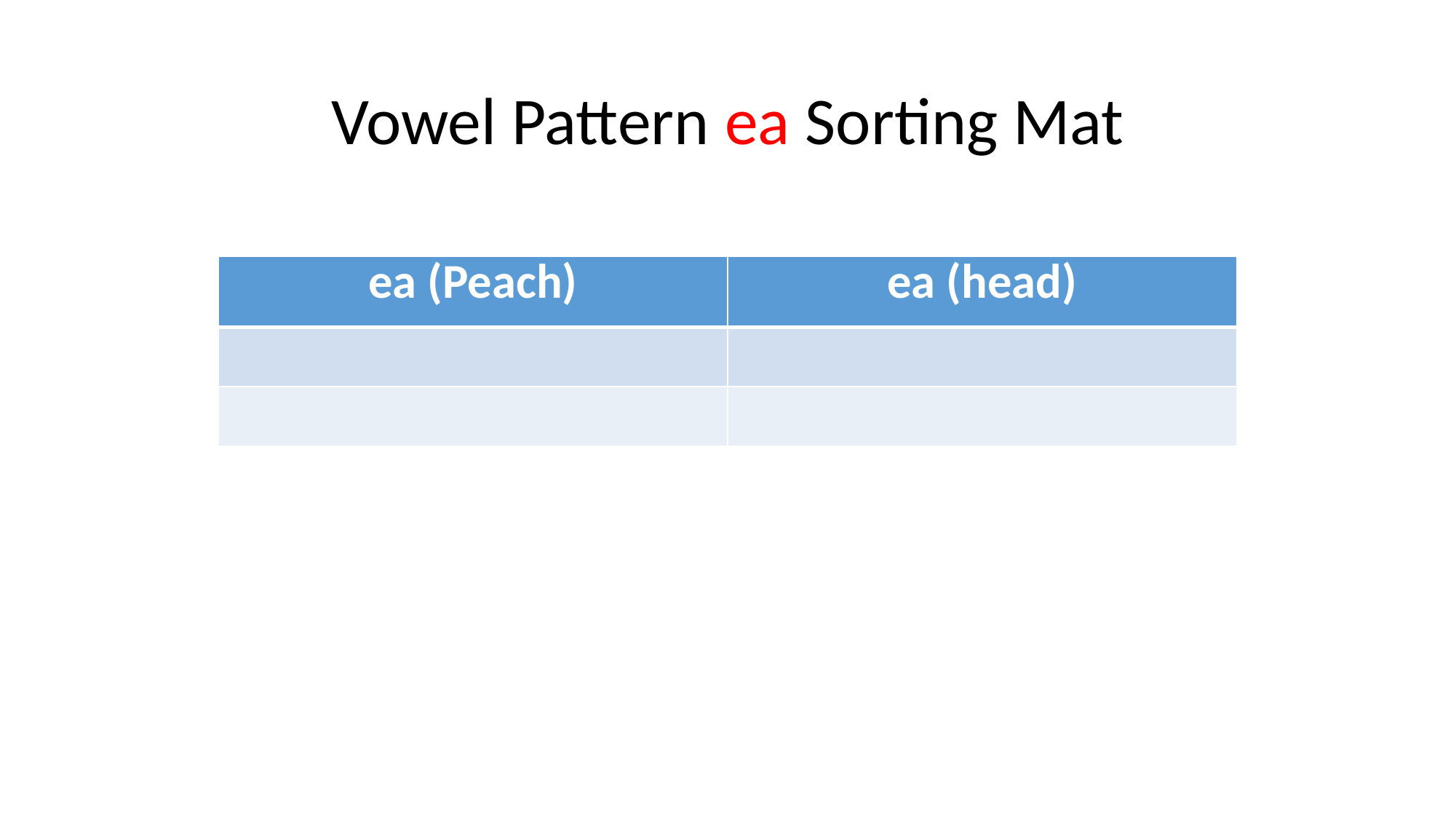

# Vowel Pattern ea Sorting Mat

| ea (Peach) | ea (head) |
| --- | --- |
|  |  |
|  |  |